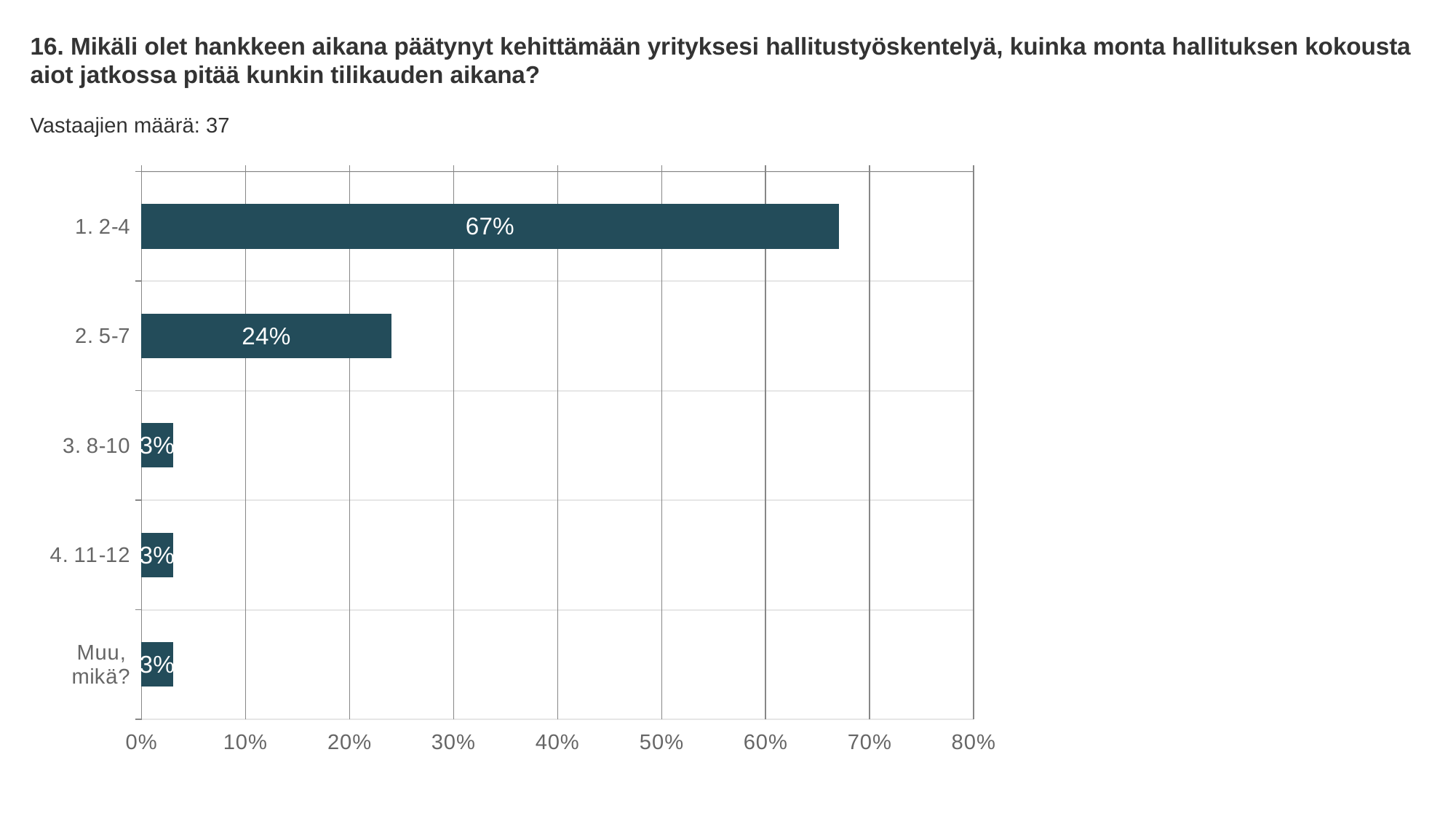

16. Mikäli olet hankkeen aikana päätynyt kehittämään yrityksesi hallitustyöskentelyä, kuinka monta hallituksen kokousta aiot jatkossa pitää kunkin tilikauden aikana?
Vastaajien määrä: 37

### Chart

| Category | Mikäli olet hankkeen aikana päätynyt kehittämään yrityksesi hallitustyöskentelyä, kuinka monta hallituksen kokousta aiot jatkossa pitää kunkin tilikauden aikana? |
|---|---|
| 1. 2-4 | 0.67 |
| 2. 5-7 | 0.24 |
| 3. 8-10 | 0.03 |
| 4. 11-12 | 0.03 |
| Muu, mikä? | 0.03 |